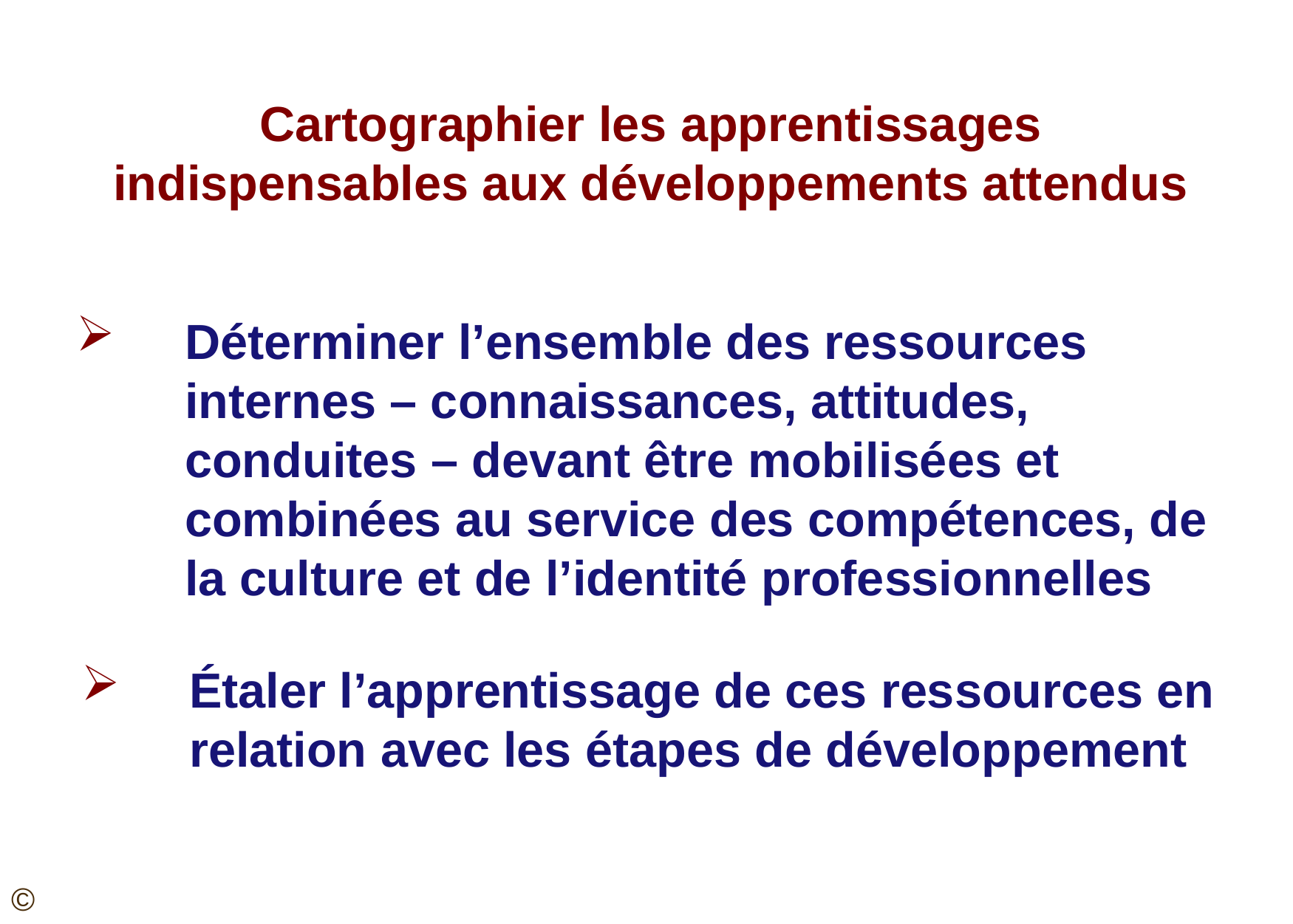

Cartographier les apprentissages indispensables aux développements attendus
Déterminer l’ensemble des ressources internes – connaissances, attitudes, conduites – devant être mobilisées et combinées au service des compétences, de la culture et de l’identité professionnelles
Étaler l’apprentissage de ces ressources en relation avec les étapes de développement